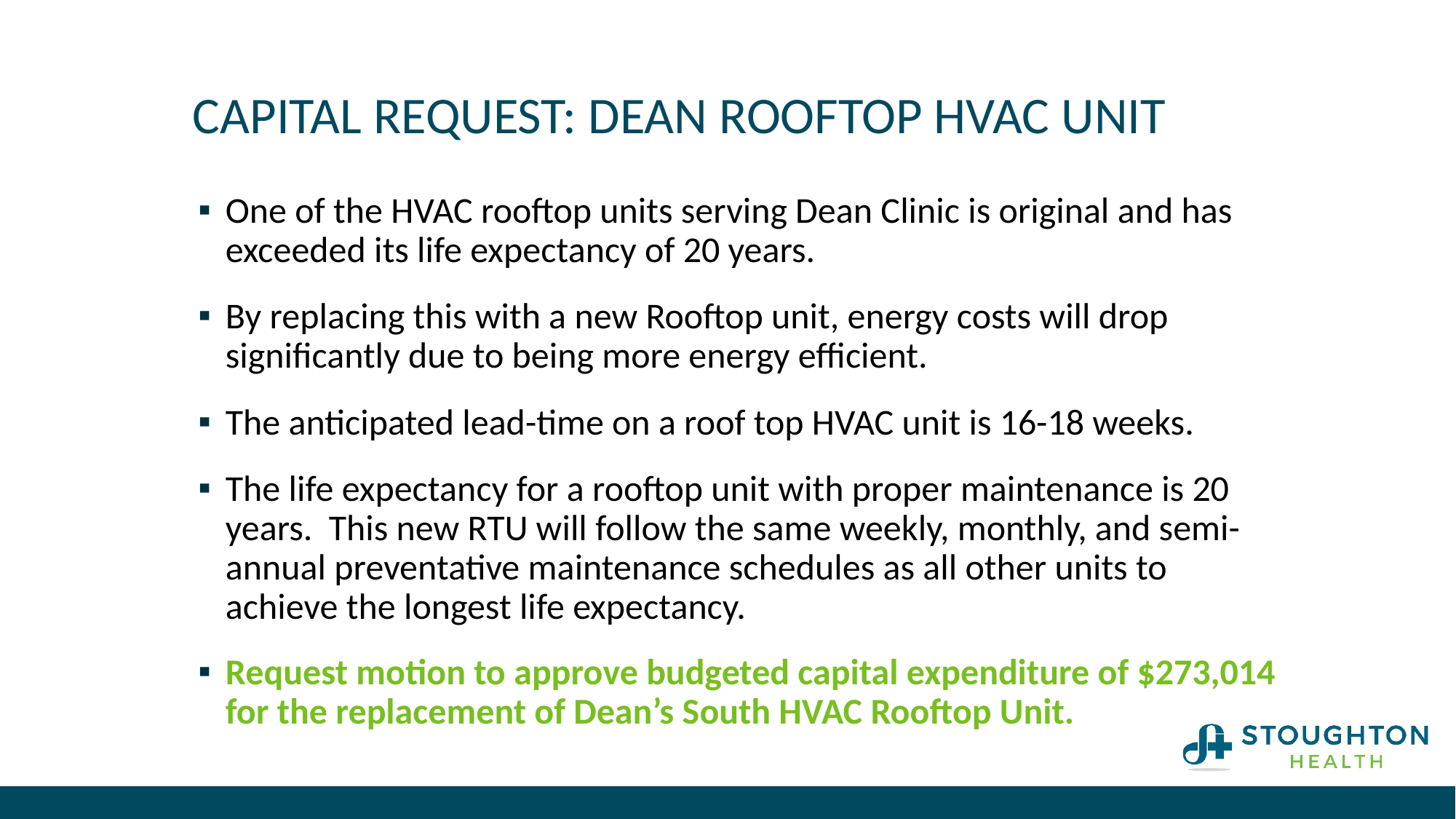

# Capital Request: Dean Rooftop HVAC Unit
One of the HVAC rooftop units serving Dean Clinic is original and has exceeded its life expectancy of 20 years.
By replacing this with a new Rooftop unit, energy costs will drop significantly due to being more energy efficient.
The anticipated lead-time on a roof top HVAC unit is 16-18 weeks.
The life expectancy for a rooftop unit with proper maintenance is 20 years.  This new RTU will follow the same weekly, monthly, and semi-annual preventative maintenance schedules as all other units to achieve the longest life expectancy.

Request motion to approve budgeted capital expenditure of $273,014 for the replacement of Dean’s South HVAC Rooftop Unit.